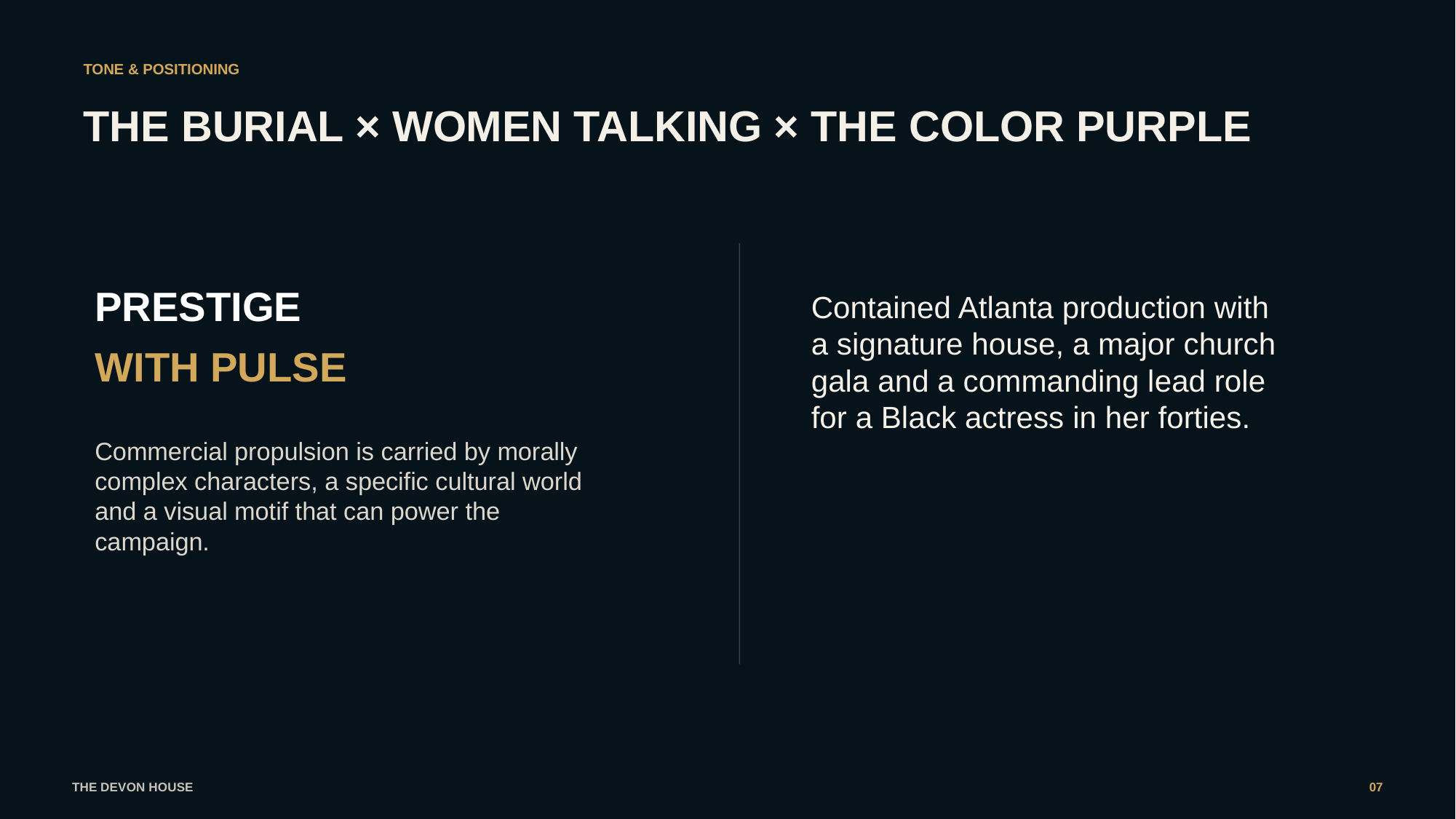

TONE & POSITIONING
THE BURIAL × WOMEN TALKING × THE COLOR PURPLE

PRESTIGE
Contained Atlanta production with a signature house, a major church gala and a commanding lead role for a Black actress in her forties.
WITH PULSE
Commercial propulsion is carried by morally complex characters, a specific cultural world and a visual motif that can power the campaign.
THE DEVON HOUSE
07